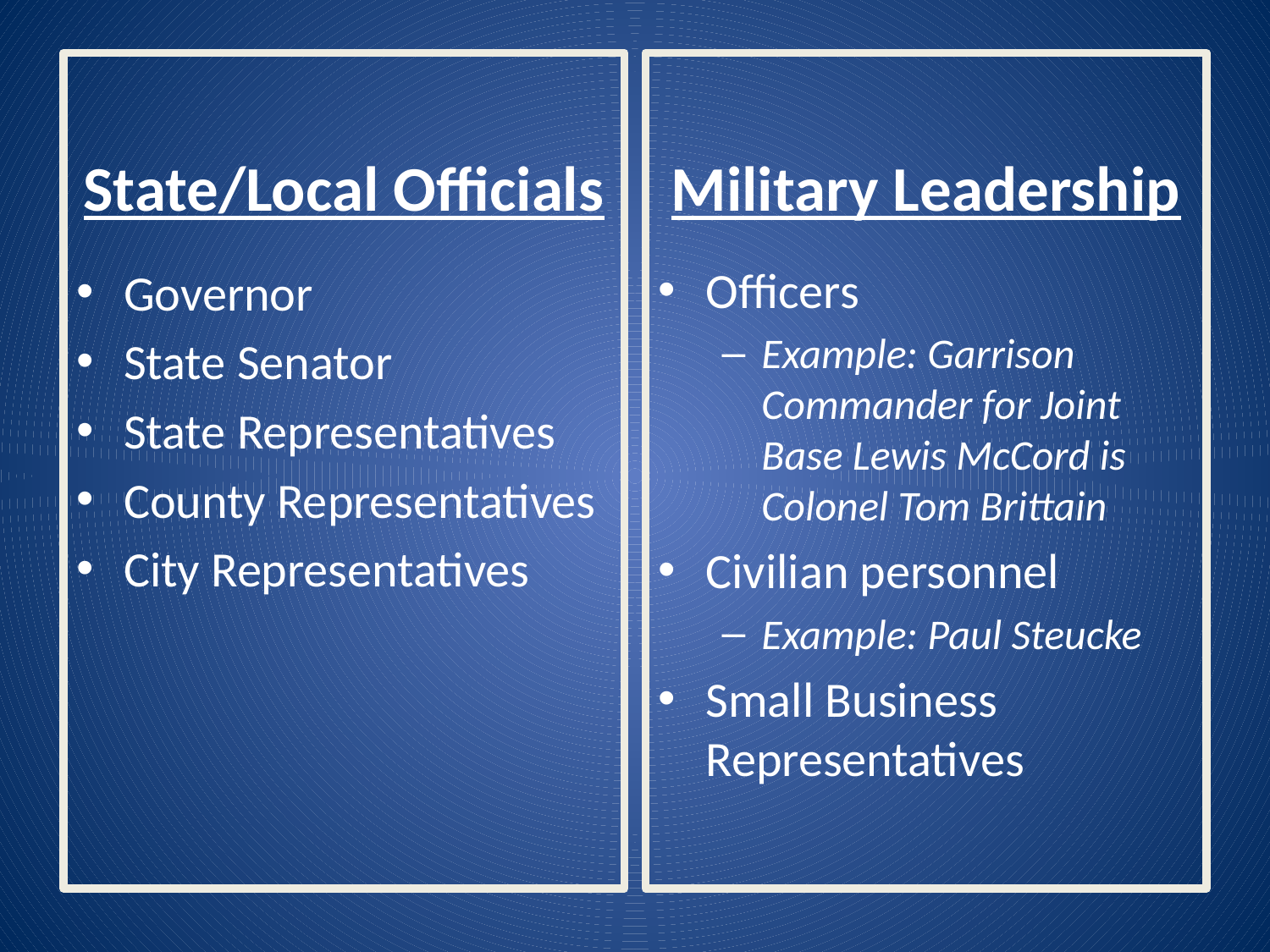

State/Local Officials

Governor
State Senator
State Representatives
County Representatives
City Representatives

Military Leadership

Officers
Example: Garrison Commander for Joint Base Lewis McCord is Colonel Tom Brittain
Civilian personnel
Example: Paul Steucke
Small Business Representatives